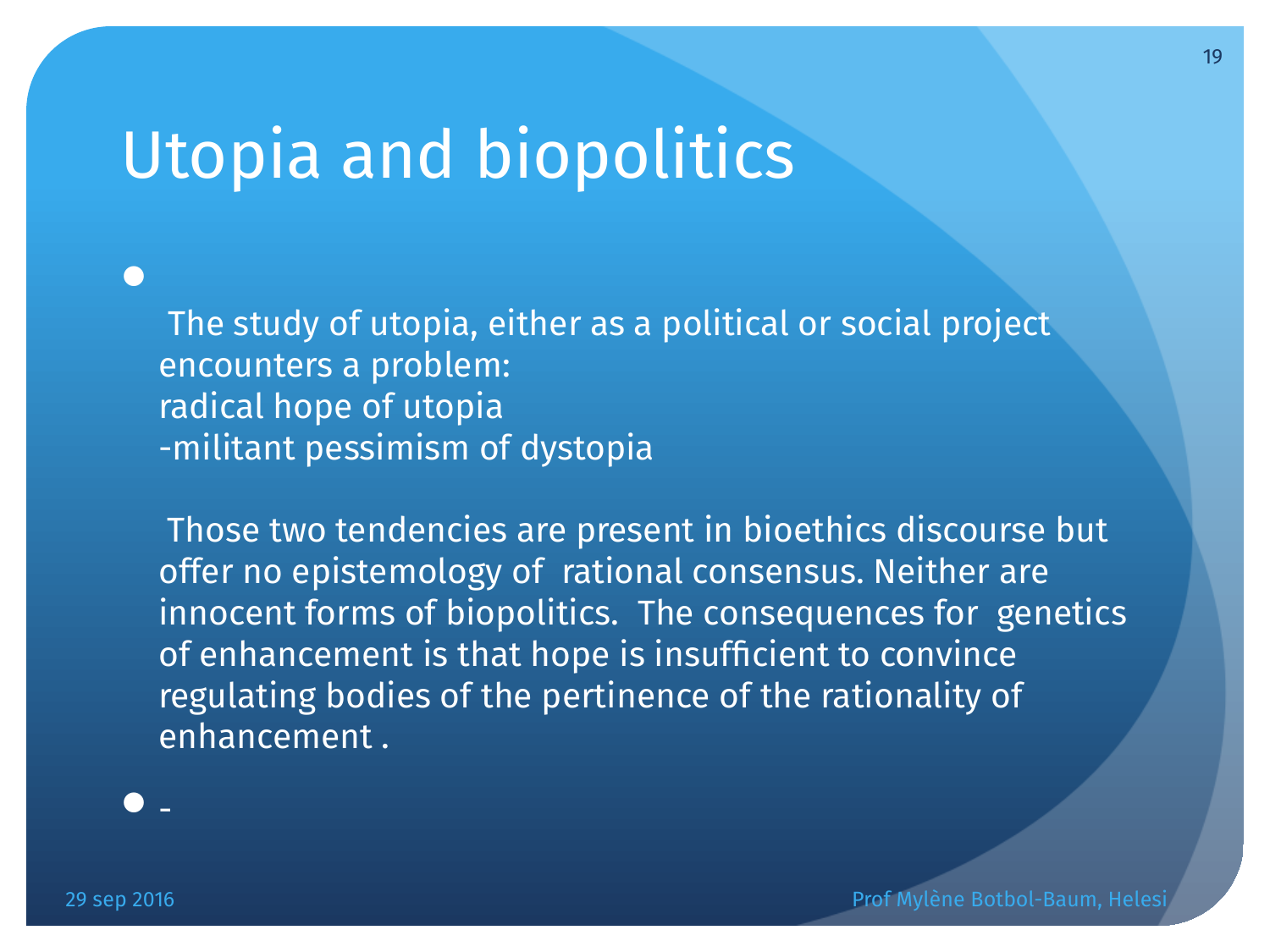

19
# Utopia and biopolitics
 The study of utopia, either as a political or social project encounters a problem:
radical hope of utopia
-militant pessimism of dystopia
 Those two tendencies are present in bioethics discourse but offer no epistemology of  rational consensus. Neither are innocent forms of biopolitics.  The consequences for  genetics of enhancement is that hope is insufficient to convince regulating bodies of the pertinence of the rationality of enhancement .
-
29 sep 2016
Prof Mylène Botbol-Baum, Helesi